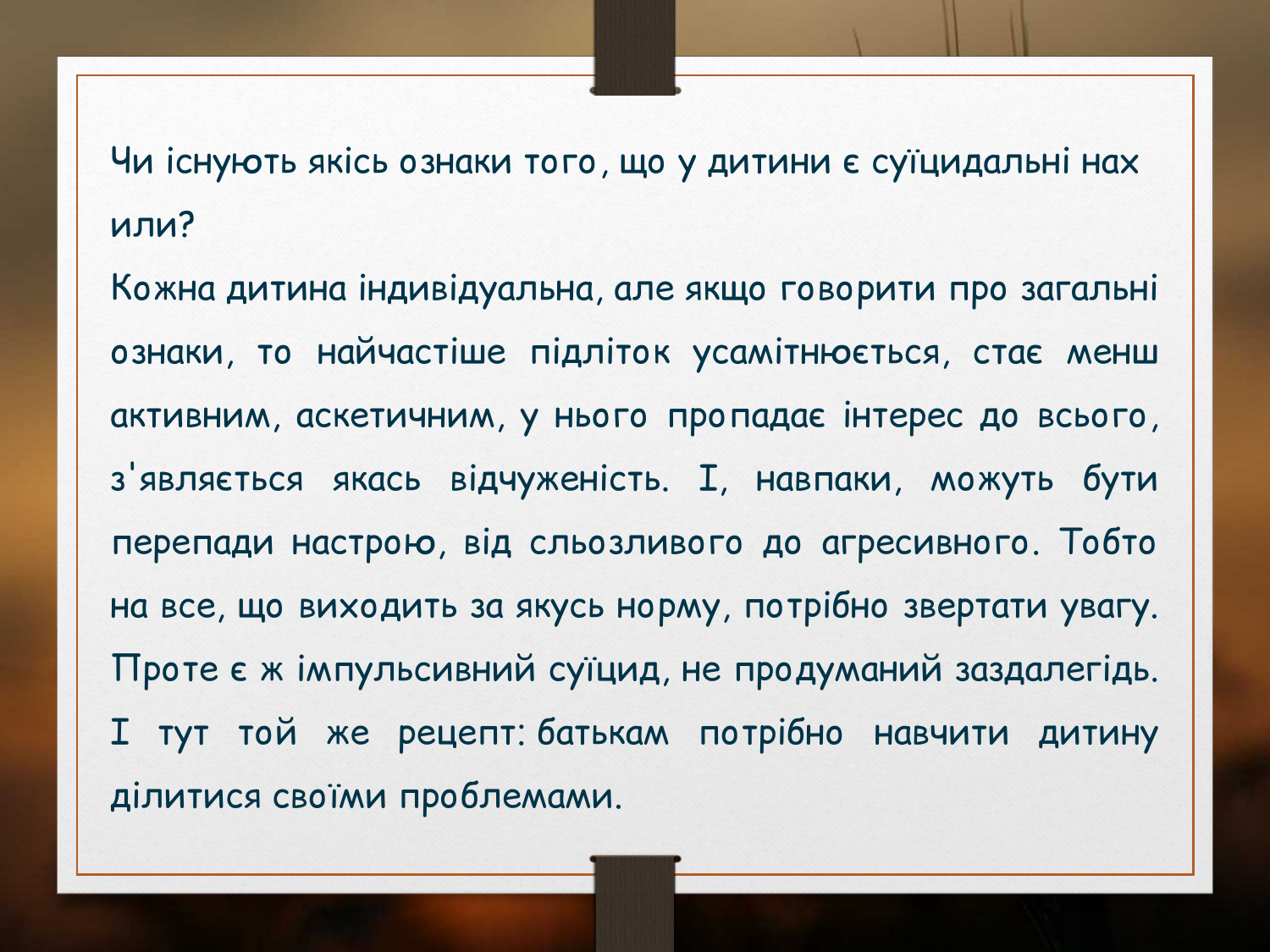

Чи існують якісь ознаки того, що у дитини є суїцидальні нахили?
Кожна дитина індивідуальна, але якщо говорити про загальні ознаки, то найчастіше підліток усамітнюється, стає менш активним, аскетичним, у нього пропадає інтерес до всього, з'являється якась відчуженість. І, навпаки, можуть бути перепади настрою, від сльозливого до агресивного. Тобто на все, що виходить за якусь норму, потрібно звертати увагу. Проте є ж імпульсивний суїцид, не продуманий заздалегідь. І тут той же рецепт: батькам потрібно навчити дитину ділитися своїми проблемами.